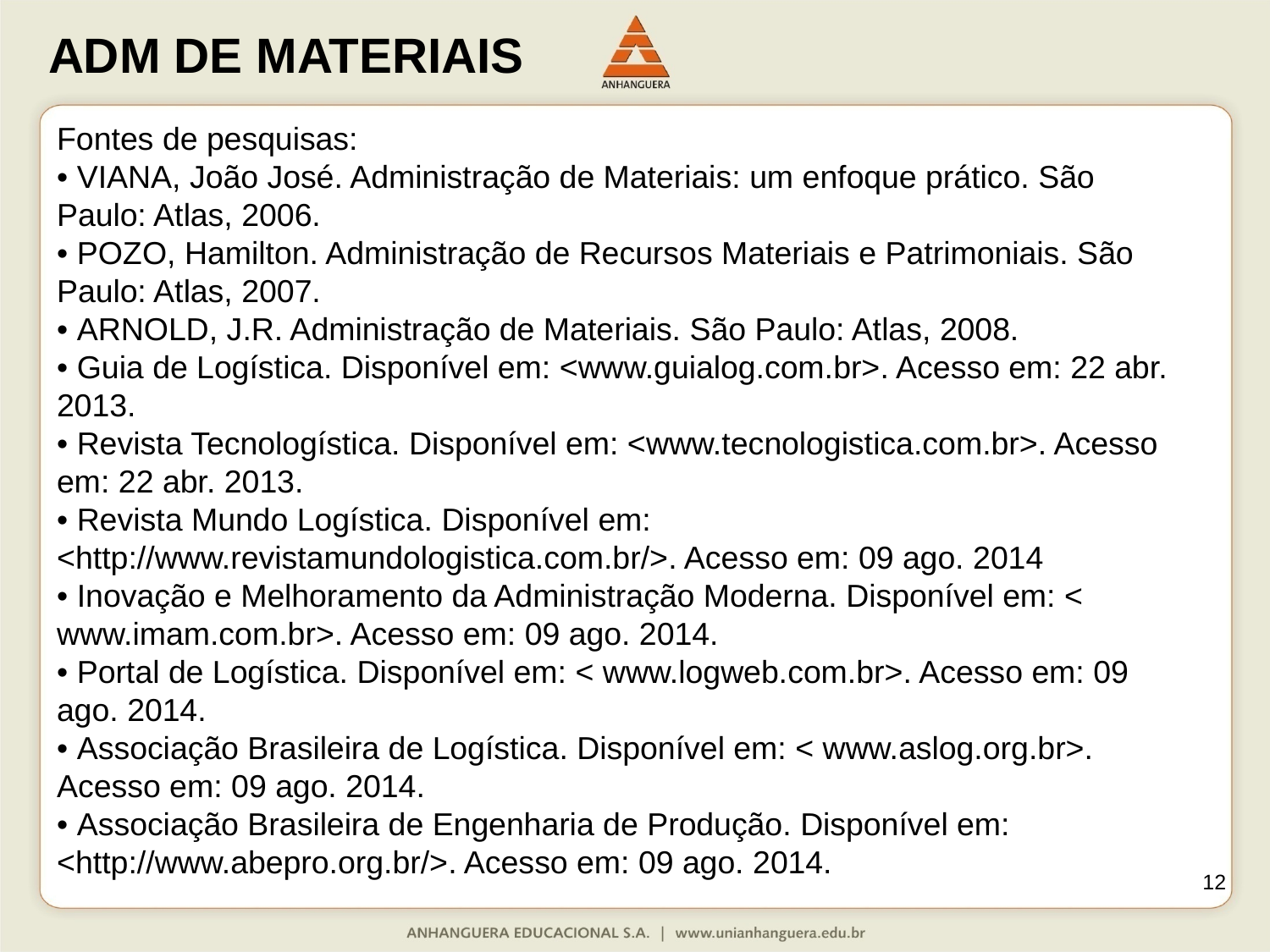

Fontes de pesquisas:
• VIANA, João José. Administração de Materiais: um enfoque prático. São Paulo: Atlas, 2006.
• POZO, Hamilton. Administração de Recursos Materiais e Patrimoniais. São Paulo: Atlas, 2007.
• ARNOLD, J.R. Administração de Materiais. São Paulo: Atlas, 2008.
• Guia de Logística. Disponível em: <www.guialog.com.br>. Acesso em: 22 abr. 2013.
• Revista Tecnologística. Disponível em: <www.tecnologistica.com.br>. Acesso em: 22 abr. 2013.
• Revista Mundo Logística. Disponível em:
<http://www.revistamundologistica.com.br/>. Acesso em: 09 ago. 2014
• Inovação e Melhoramento da Administração Moderna. Disponível em: <
www.imam.com.br>. Acesso em: 09 ago. 2014.
• Portal de Logística. Disponível em: < www.logweb.com.br>. Acesso em: 09 ago. 2014.
• Associação Brasileira de Logística. Disponível em: < www.aslog.org.br>. Acesso em: 09 ago. 2014.
• Associação Brasileira de Engenharia de Produção. Disponível em:
<http://www.abepro.org.br/>. Acesso em: 09 ago. 2014.
12